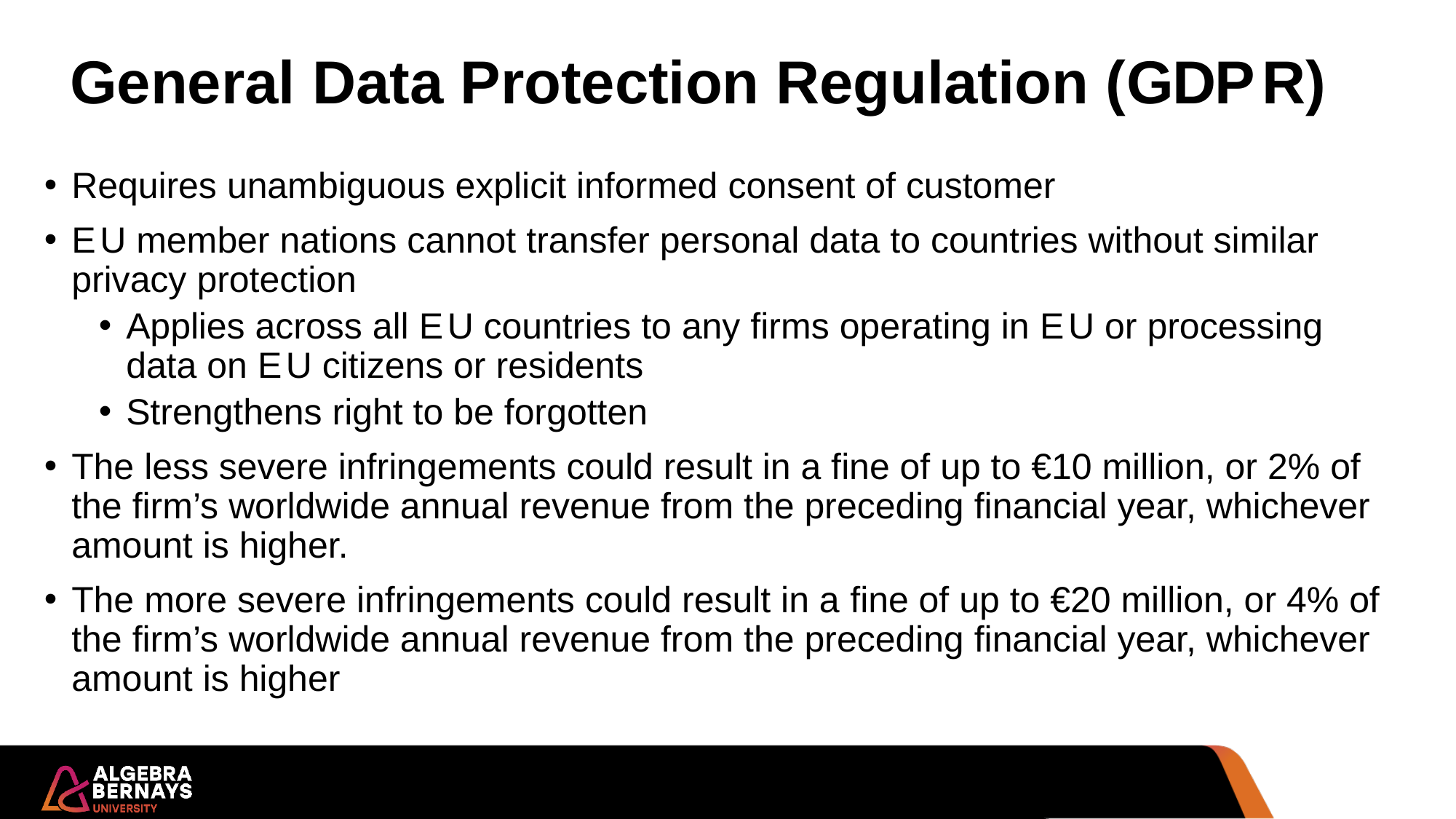

# General Data Protection Regulation (G D P R)
Requires unambiguous explicit informed consent of customer
E U member nations cannot transfer personal data to countries without similar privacy protection
Applies across all E U countries to any firms operating in E U or processing data on E U citizens or residents
Strengthens right to be forgotten
The less severe infringements could result in a fine of up to €10 million, or 2% of the firm’s worldwide annual revenue from the preceding financial year, whichever amount is higher.
The more severe infringements could result in a fine of up to €20 million, or 4% of the firm’s worldwide annual revenue from the preceding financial year, whichever amount is higher